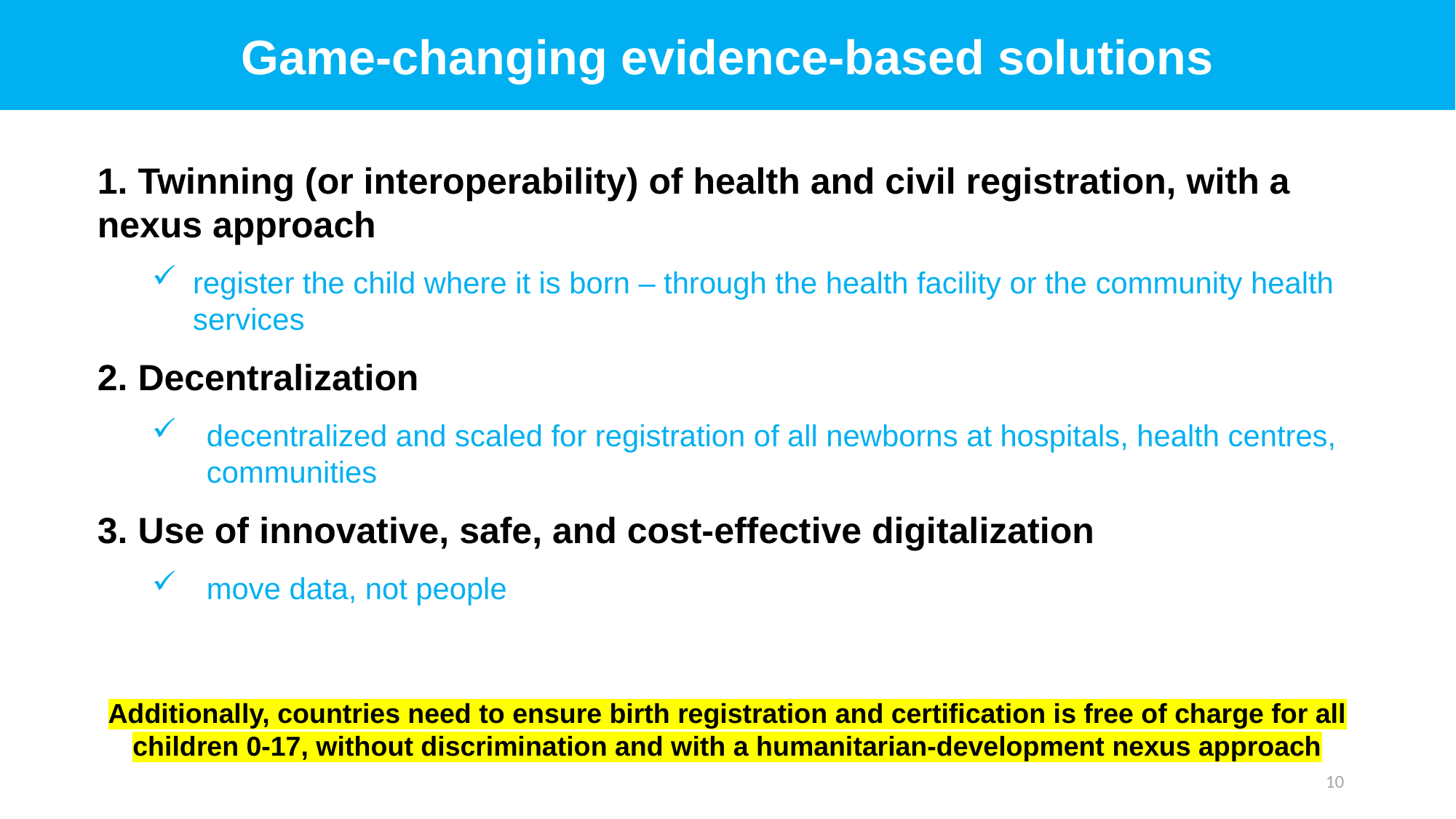

Game-changing evidence-based solutions
1. Twinning (or interoperability) of health and civil registration, with a nexus approach
register the child where it is born – through the health facility or the community health services
2. Decentralization
decentralized and scaled for registration of all newborns at hospitals, health centres, communities
3. Use of innovative, safe, and cost-effective digitalization
move data, not people

Additionally, countries need to ensure birth registration and certification is free of charge for all children 0-17, without discrimination and with a humanitarian-development nexus approach

10